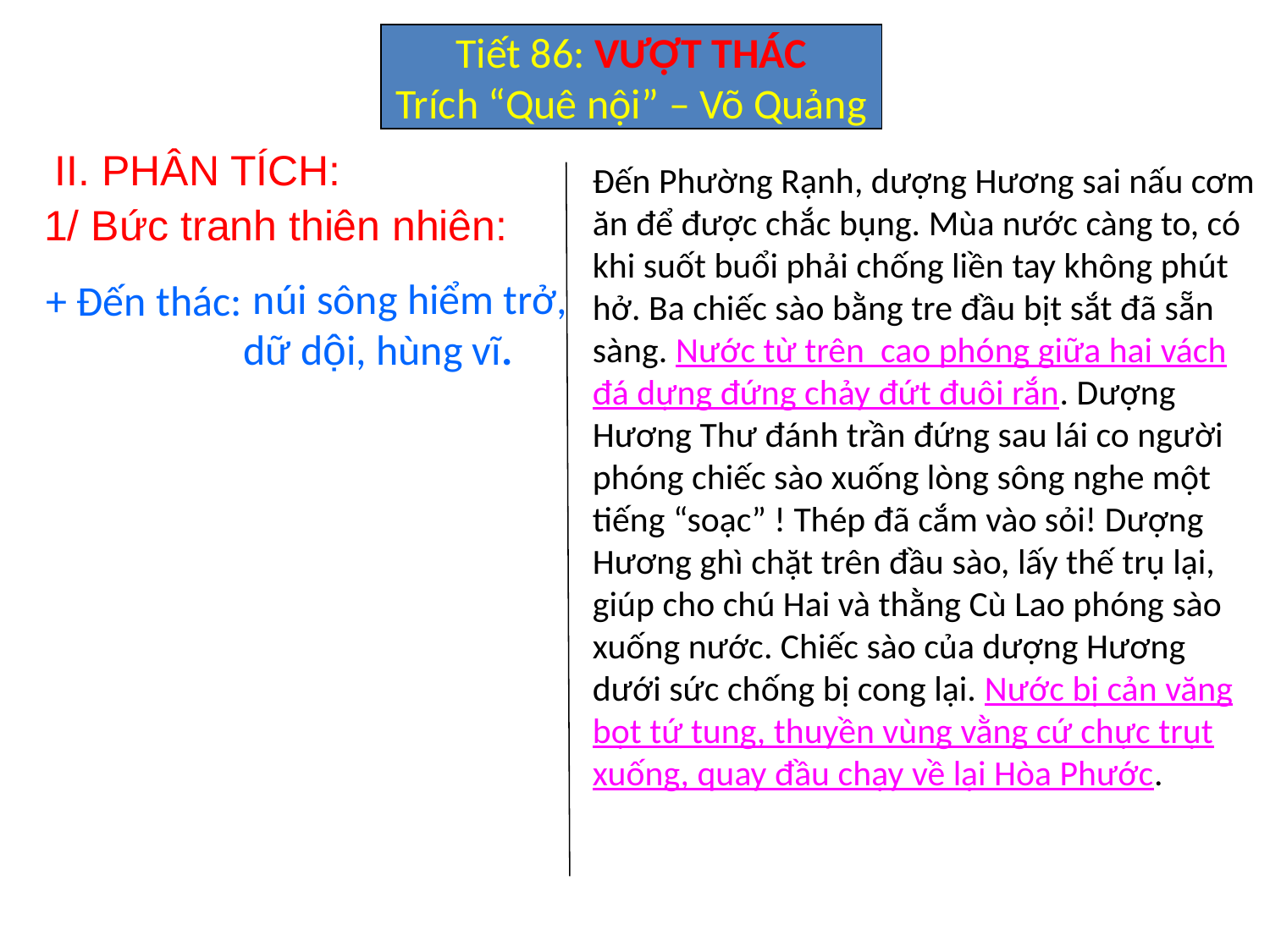

Tiết 86: VƯỢT THÁC
Trích “Quê nội” – Võ Quảng
II. PHÂN TÍCH:
Đến Phường Rạnh, dượng Hương sai nấu cơm ăn để được chắc bụng. Mùa nước càng to, có khi suốt buổi phải chống liền tay không phút hở. Ba chiếc sào bằng tre đầu bịt sắt đã sẵn sàng. Nước từ trên  cao phóng giữa hai vách đá dựng đứng chảy đứt đuôi rắn. Dượng Hương Thư đánh trần đứng sau lái co người phóng chiếc sào xuống lòng sông nghe một tiếng “soạc” ! Thép đã cắm vào sỏi! Dượng Hương ghì chặt trên đầu sào, lấy thế trụ lại, giúp cho chú Hai và thằng Cù Lao phóng sào xuống nước. Chiếc sào của dượng Hương dưới sức chống bị cong lại. Nước bị cản văng bọt tứ tung, thuyền vùng vằng cứ chực trụt xuống, quay đầu chạy về lại Hòa Phước.

1/ Bức tranh thiên nhiên:
 núi sông hiểm trở, dữ dội, hùng vĩ.
+ Đến thác: